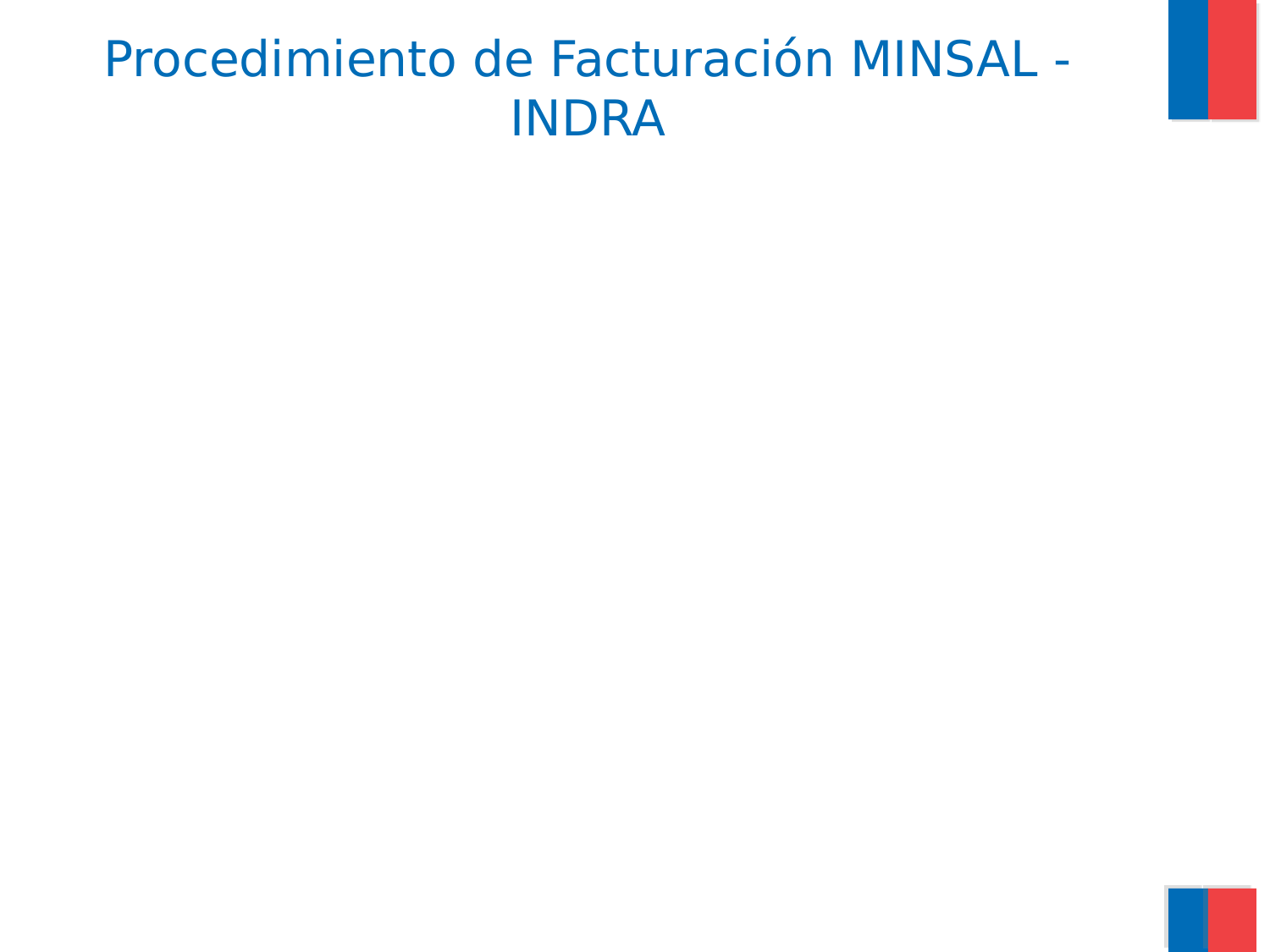

# Procedimiento de Facturación MINSAL - INDRA